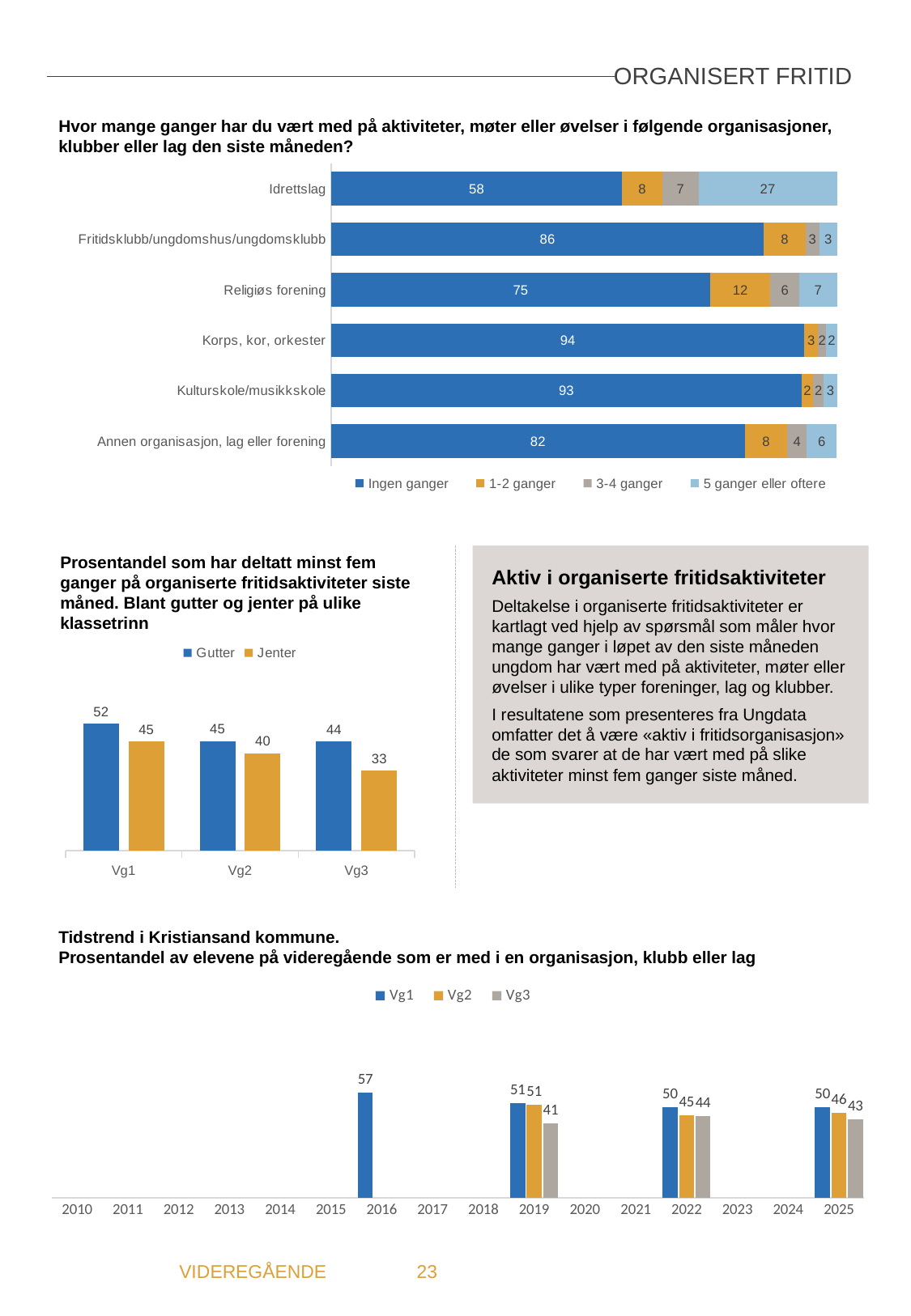

ORGANISERT FRITID
Hvor mange ganger har du vært med på aktiviteter, møter eller øvelser i følgende organisasjoner, klubber eller lag den siste måneden?

### Chart

| Category | Ingen ganger | 1-2 ganger | 3-4 ganger | 5 ganger eller oftere |
|---|---|---|---|---|
| Idrettslag | 57.55 | 7.91 | 7.22 | 27.33 |
| Fritidsklubb/ungdomshus/ungdomsklubb | 85.55 | 8.27 | 2.73 | 3.45 |
| Religiøs forening | 74.95 | 11.89 | 5.74 | 7.42 |
| Korps, kor, orkester | 93.6 | 2.66 | 1.65 | 2.09 |
| Kulturskole/musikkskole | 93.0 | 2.29 | 2.13 | 2.58 |
| Annen organisasjon, lag eller forening | 81.8 | 8.38 | 3.89 | 5.92 |
Prosentandel som har deltatt minst fem ganger på organiserte fritidsaktiviteter siste måned. Blant gutter og jenter på ulike klassetrinn
Aktiv i organiserte fritidsaktiviteter
Deltakelse i organiserte fritidsaktiviteter er kartlagt ved hjelp av spørsmål som måler hvor mange ganger i løpet av den siste måneden ungdom har vært med på aktiviteter, møter eller øvelser i ulike typer foreninger, lag og klubber.
I resultatene som presenteres fra Ungdata omfatter det å være «aktiv i fritidsorganisasjon» de som svarer at de har vært med på slike aktiviteter minst fem ganger siste måned.

### Chart

| Category | Gutter | Jenter |
|---|---|---|
| Vg1 | 51.62 | 44.51 |
| Vg2 | 44.61 | 39.63 |
| Vg3 | 44.4 | 32.55 |
Tidstrend i Kristiansand kommune.
Prosentandel av elevene på videregående som er med i en organisasjon, klubb eller lag

### Chart

| Category | Vg1 | Vg2 | Vg3 |
|---|---|---|---|
| 2010 | -1.0 | -1.0 | -1.0 |
| 2011 | -1.0 | -1.0 | -1.0 |
| 2012 | -1.0 | -1.0 | -1.0 |
| 2013 | -1.0 | -1.0 | -1.0 |
| 2014 | -1.0 | -1.0 | -1.0 |
| 2015 | -1.0 | -1.0 | -1.0 |
| 2016 | 57.43 | -1.0 | -1.0 |
| 2017 | -1.0 | -1.0 | -1.0 |
| 2018 | -1.0 | -1.0 | -1.0 |
| 2019 | 51.46 | 50.62 | 40.73 |
| 2020 | -1.0 | -1.0 | -1.0 |
| 2021 | -1.0 | -1.0 | -1.0 |
| 2022 | 49.54 | 44.96 | 44.39 |
| 2023 | -1.0 | -1.0 | -1.0 |
| 2024 | -1.0 | -1.0 | -1.0 |
| 2025 | 49.52 | 46.31 | 42.88 |
	 VIDEREGÅENDE	23